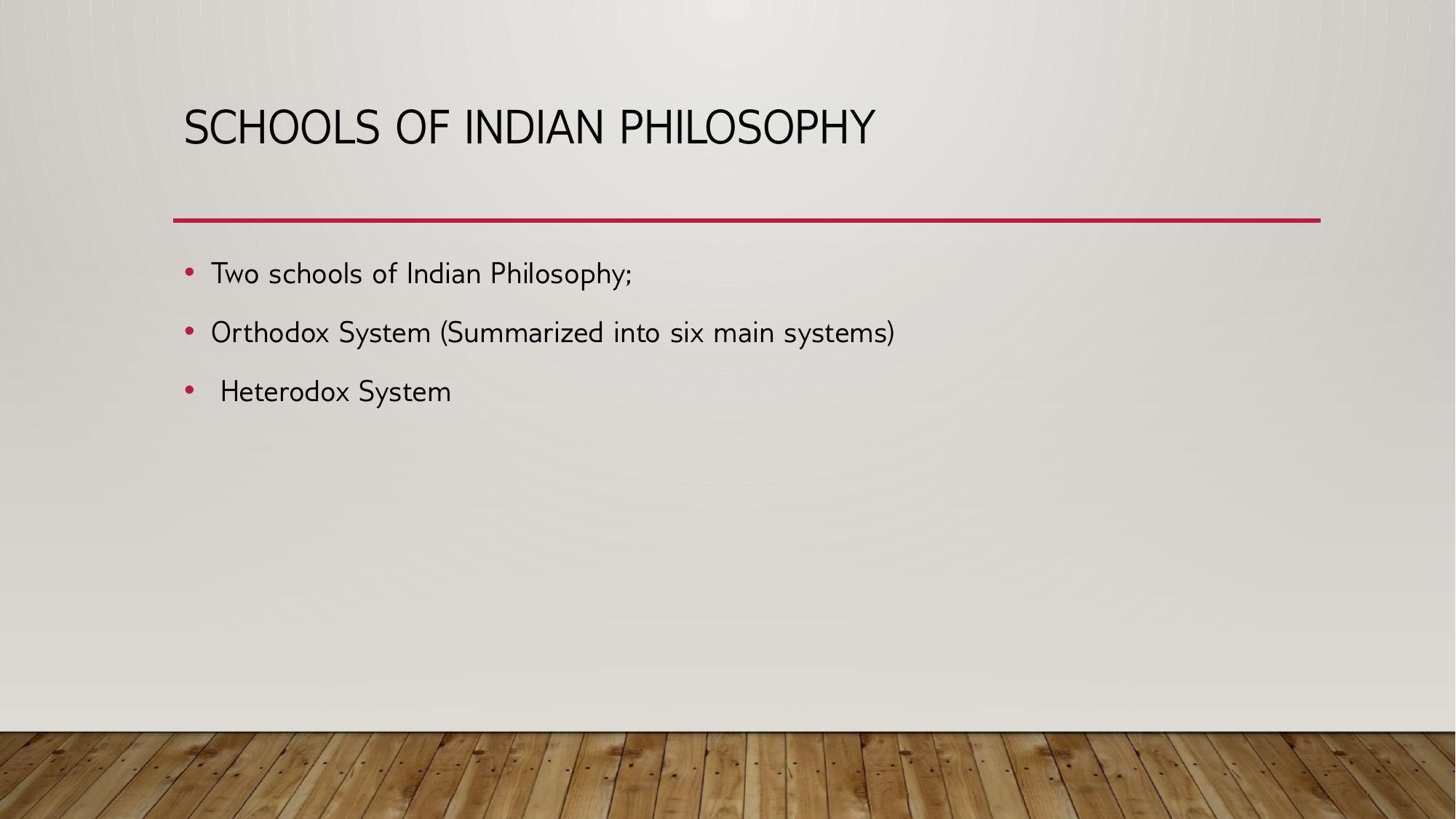

# Schools of Indian Philosophy
Two schools of Indian Philosophy;
Orthodox System (Summarized into six main systems)
 Heterodox System